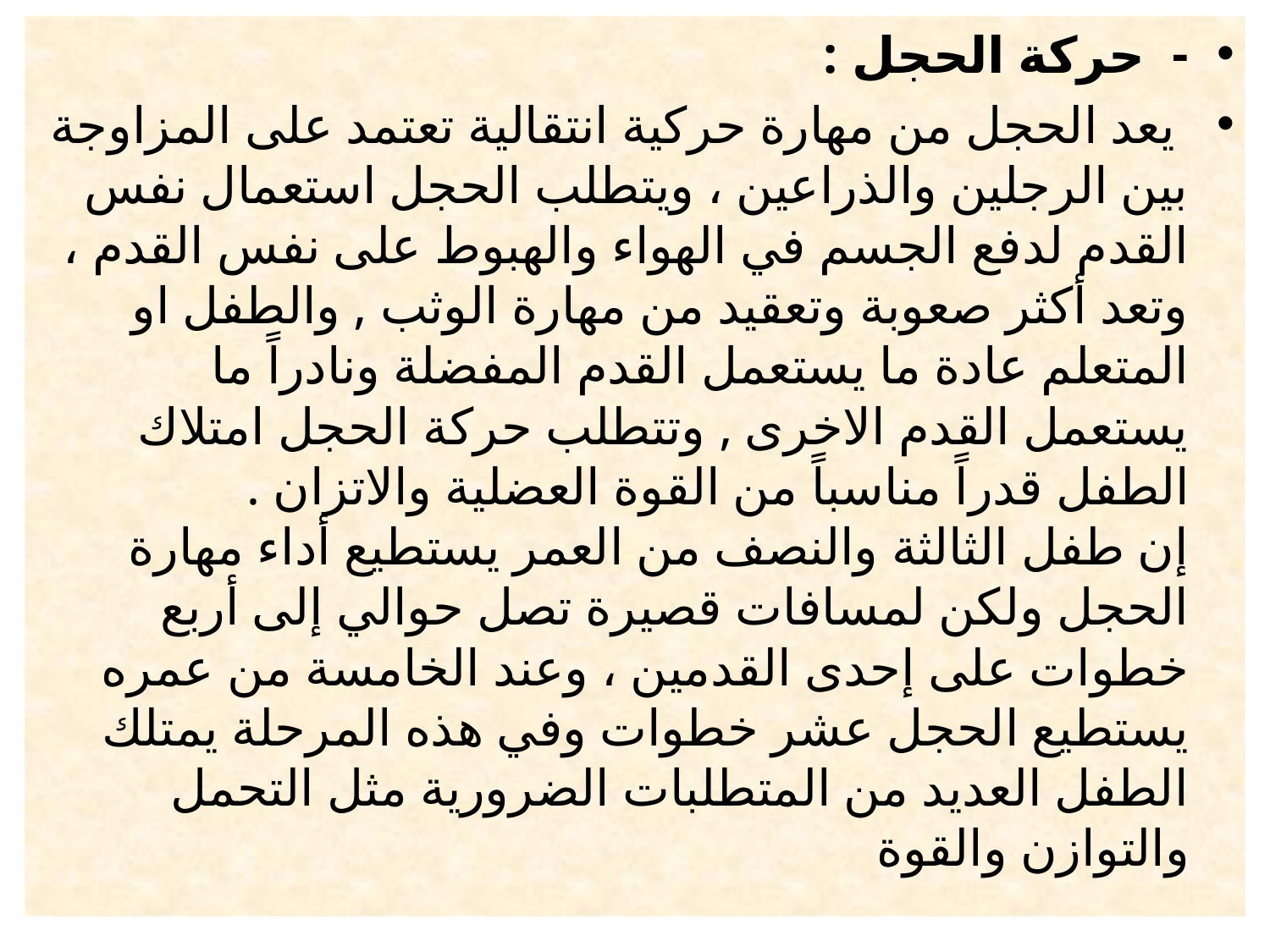

-  حركة الحجل :
 يعد الحجل من مهارة حركية انتقالية تعتمد على المزاوجة بين الرجلين والذراعين ، ويتطلب الحجل استعمال نفس القدم لدفع الجسم في الهواء والهبوط على نفس القدم ، وتعد أكثر صعوبة وتعقيد من مهارة الوثب , والطفل او المتعلم عادة ما يستعمل القدم المفضلة ونادراً ما يستعمل القدم الاخرى , وتتطلب حركة الحجل امتلاك الطفل قدراً مناسباً من القوة العضلية والاتزان .
إن طفل الثالثة والنصف من العمر يستطيع أداء مهارة الحجل ولكن لمسافات قصيرة تصل حوالي إلى أربع خطوات على إحدى القدمين ، وعند الخامسة من عمره يستطيع الحجل عشر خطوات وفي هذه المرحلة يمتلك الطفل العديد من المتطلبات الضرورية مثل التحمل والتوازن والقوة